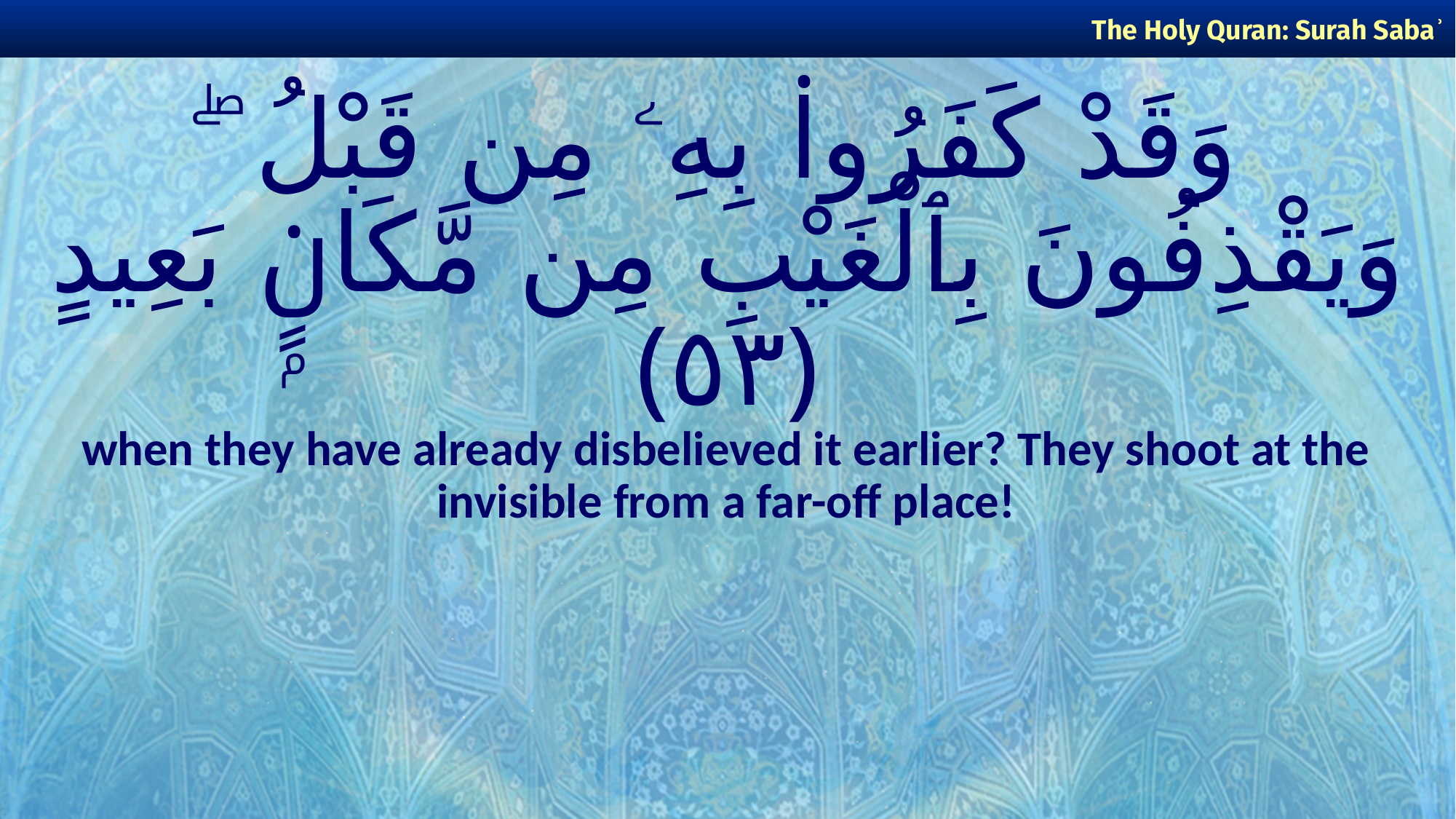

The Holy Quran: Surah Sabaʾ
# وَقَدْ كَفَرُوا۟ بِهِۦ مِن قَبْلُ ۖ وَيَقْذِفُونَ بِٱلْغَيْبِ مِن مَّكَانٍۭ بَعِيدٍ ﴿٥٣﴾
when they have already disbelieved it earlier? They shoot at the invisible from a far-off place!